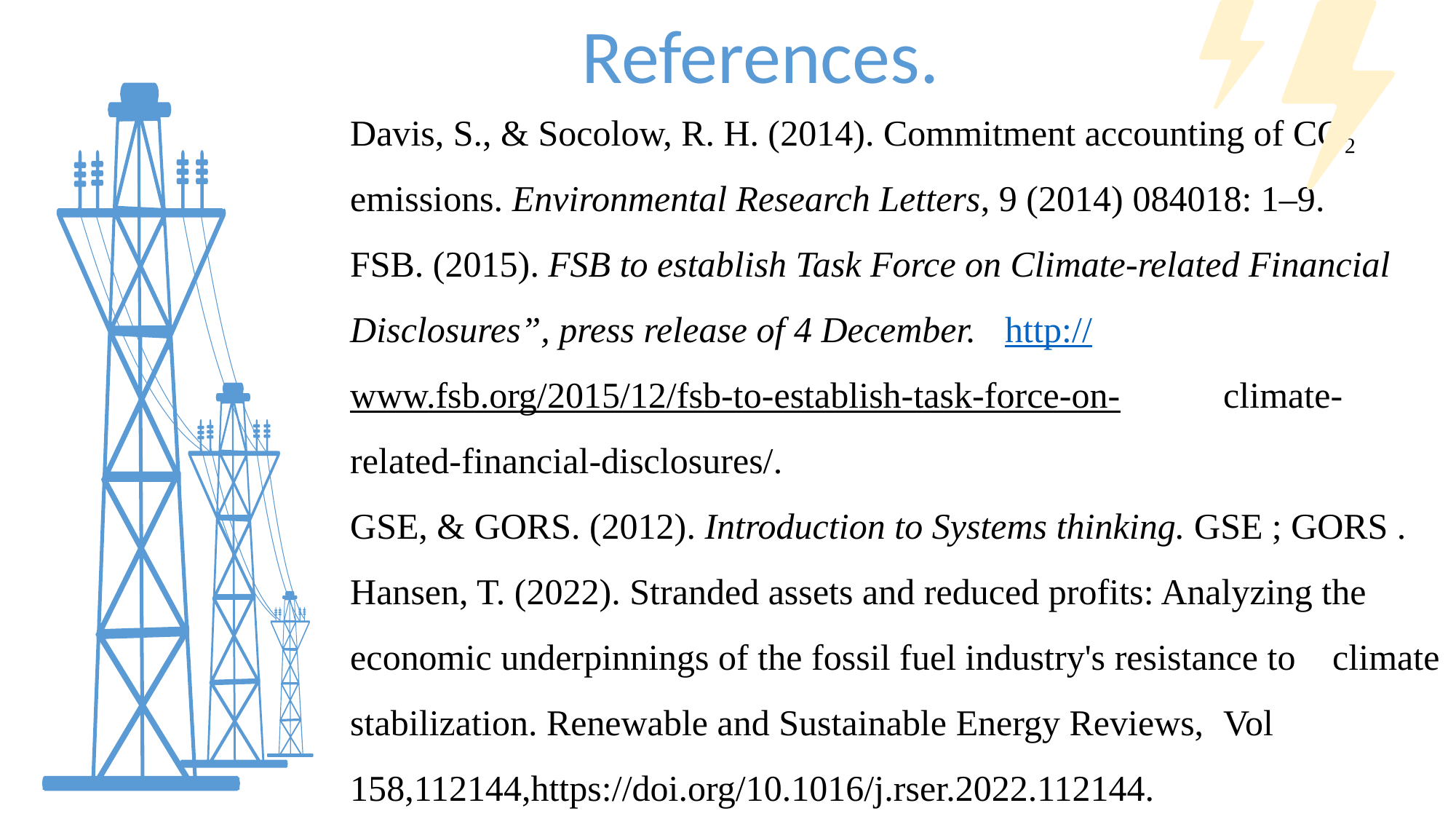

References.

Davis, S., & Socolow, R. H. (2014). Commitment accounting of CO₂ 	emissions. Environmental Research Letters, 9 (2014) 084018: 1–9.
FSB. (2015). FSB to establish Task Force on Climate-related Financial 	Disclosures”, press release of 4 December. 	http://www.fsb.org/2015/12/fsb-to-establish-task-force-on-	climate-related-financial-disclosures/.
GSE, & GORS. (2012). Introduction to Systems thinking. GSE ; GORS .
Hansen, T. (2022). Stranded assets and reduced profits: Analyzing the 	economic underpinnings of the fossil fuel industry's resistance to 	climate stabilization. Renewable and Sustainable Energy Reviews, 	Vol 158,112144,https://doi.org/10.1016/j.rser.2022.112144.